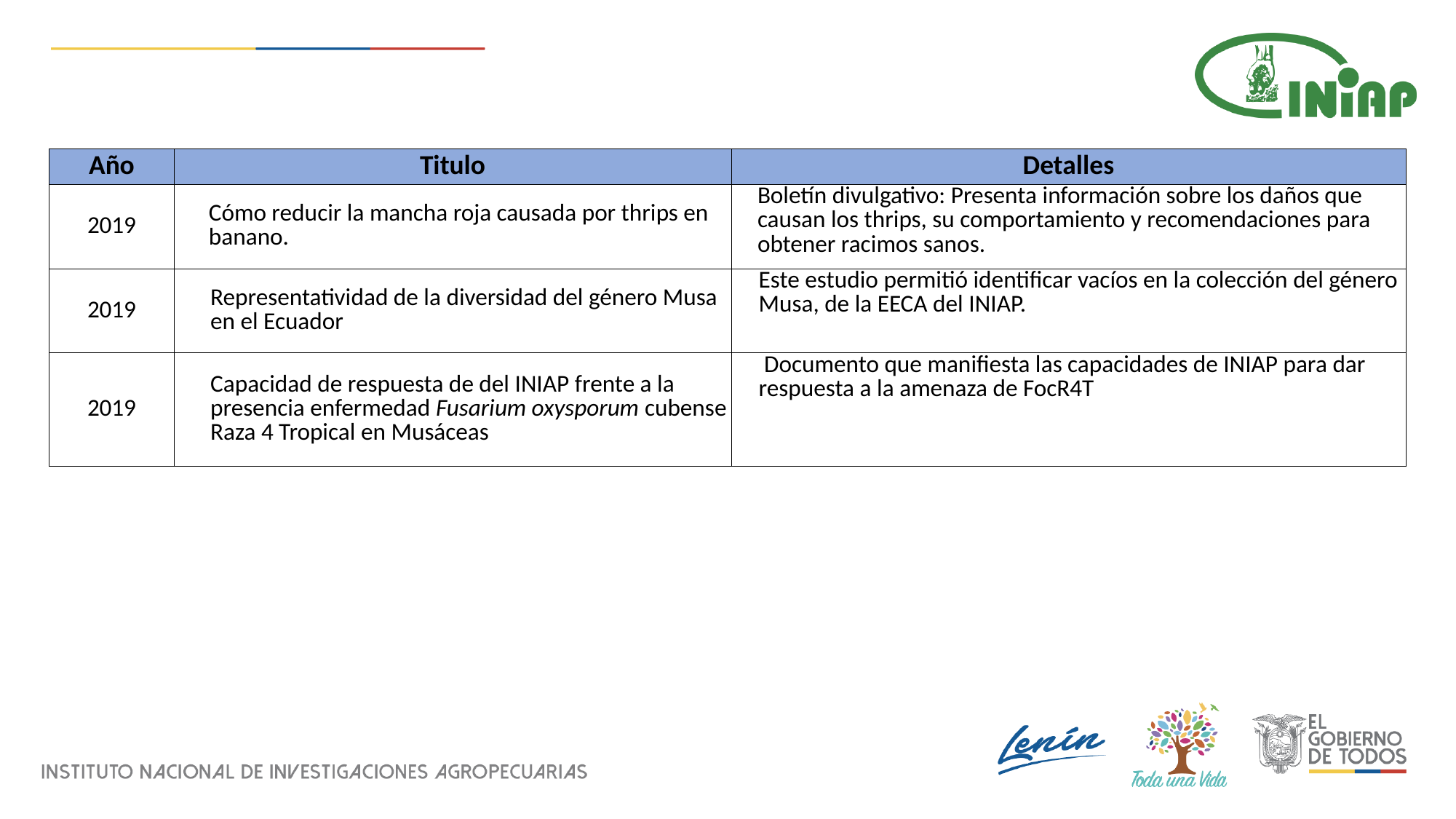

| Año | Titulo | Detalles |
| --- | --- | --- |
| 2019 | Cómo reducir la mancha roja causada por thrips en banano. | Boletín divulgativo: Presenta información sobre los daños que causan los thrips, su comportamiento y recomendaciones para obtener racimos sanos. |
| 2019 | Representatividad de la diversidad del género Musa en el Ecuador | Este estudio permitió identificar vacíos en la colección del género Musa, de la EECA del INIAP. |
| 2019 | Capacidad de respuesta de del INIAP frente a la presencia enfermedad Fusarium oxysporum cubense Raza 4 Tropical en Musáceas | Documento que manifiesta las capacidades de INIAP para dar respuesta a la amenaza de FocR4T |